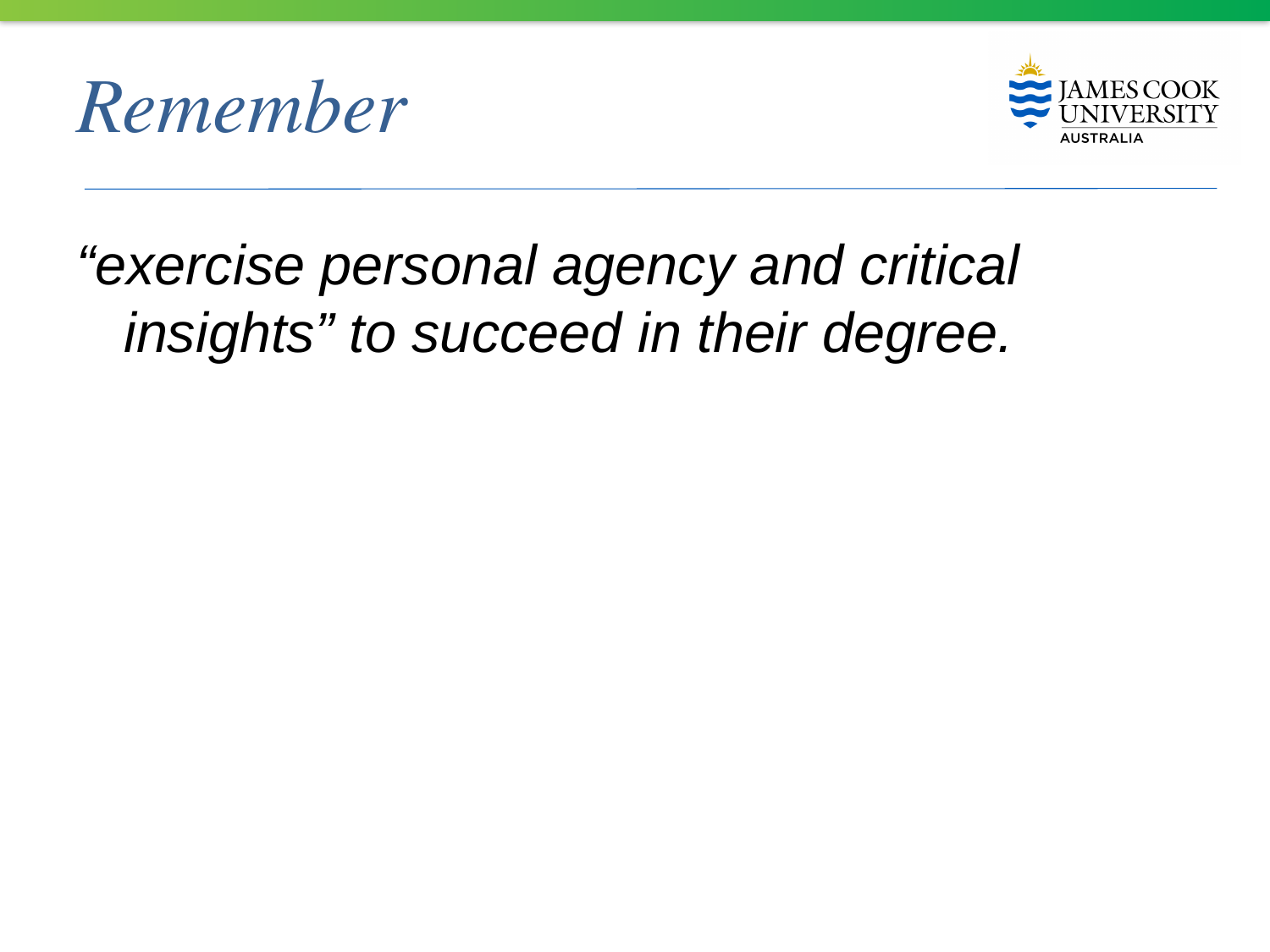

# Remember
“exercise personal agency and critical insights” to succeed in their degree.